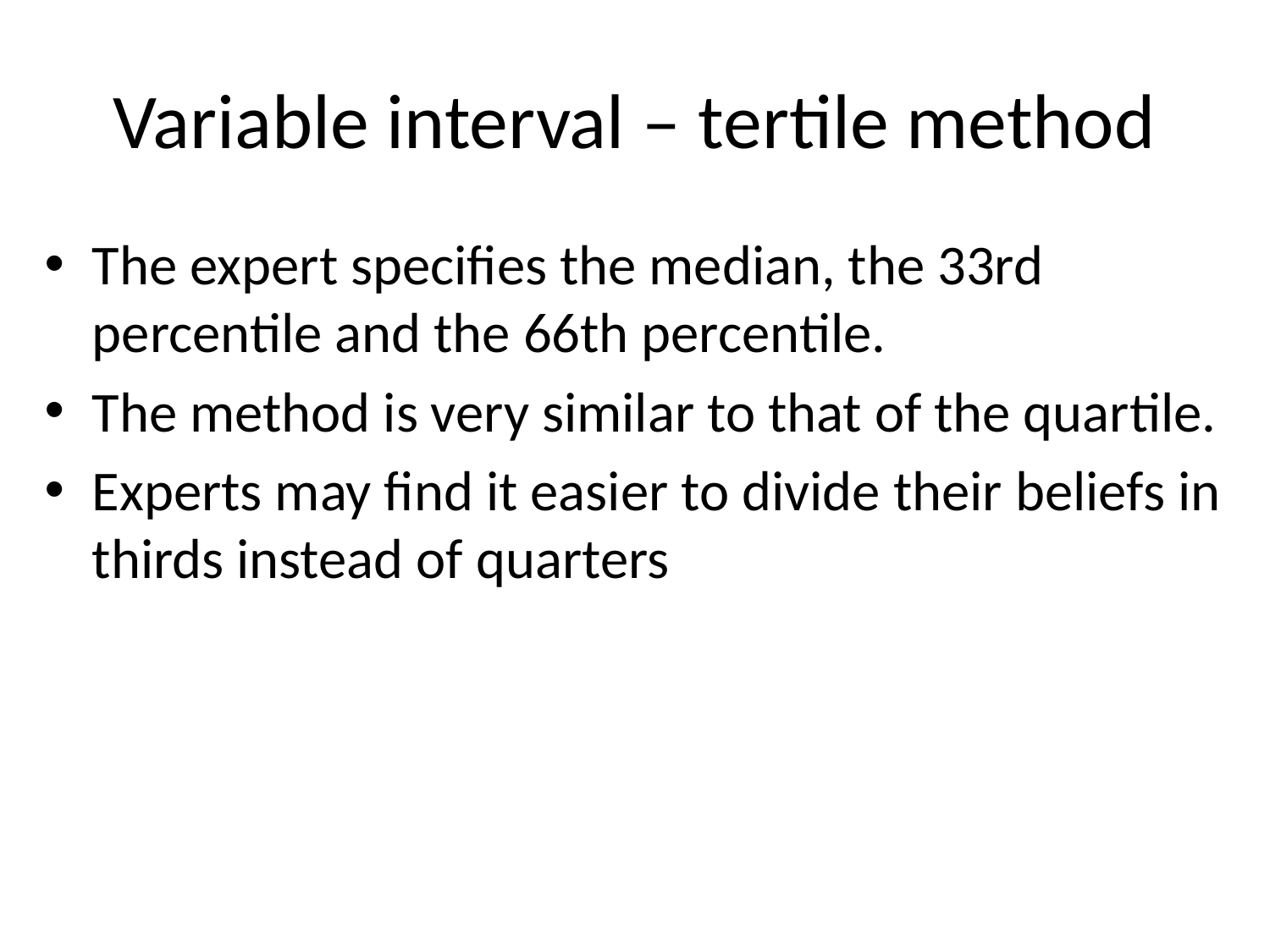

# Variable interval – tertile method
The expert specifies the median, the 33rd percentile and the 66th percentile.
The method is very similar to that of the quartile.
Experts may find it easier to divide their beliefs in thirds instead of quarters